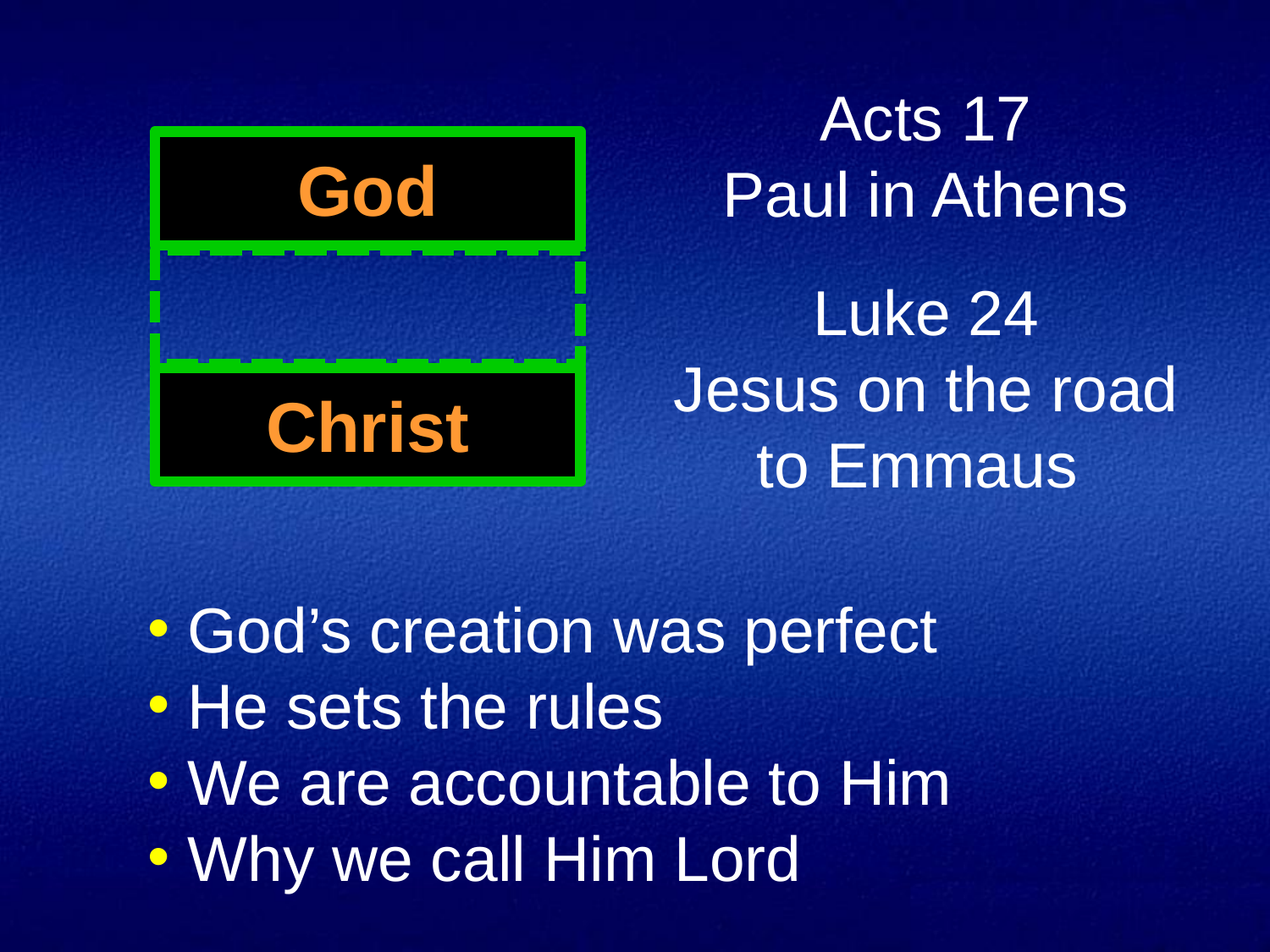

Acts 17
Paul in Athens
Luke 24
Jesus on the road to Emmaus

God

Christ
God’s creation was perfect
He sets the rules
We are accountable to Him
Why we call Him Lord